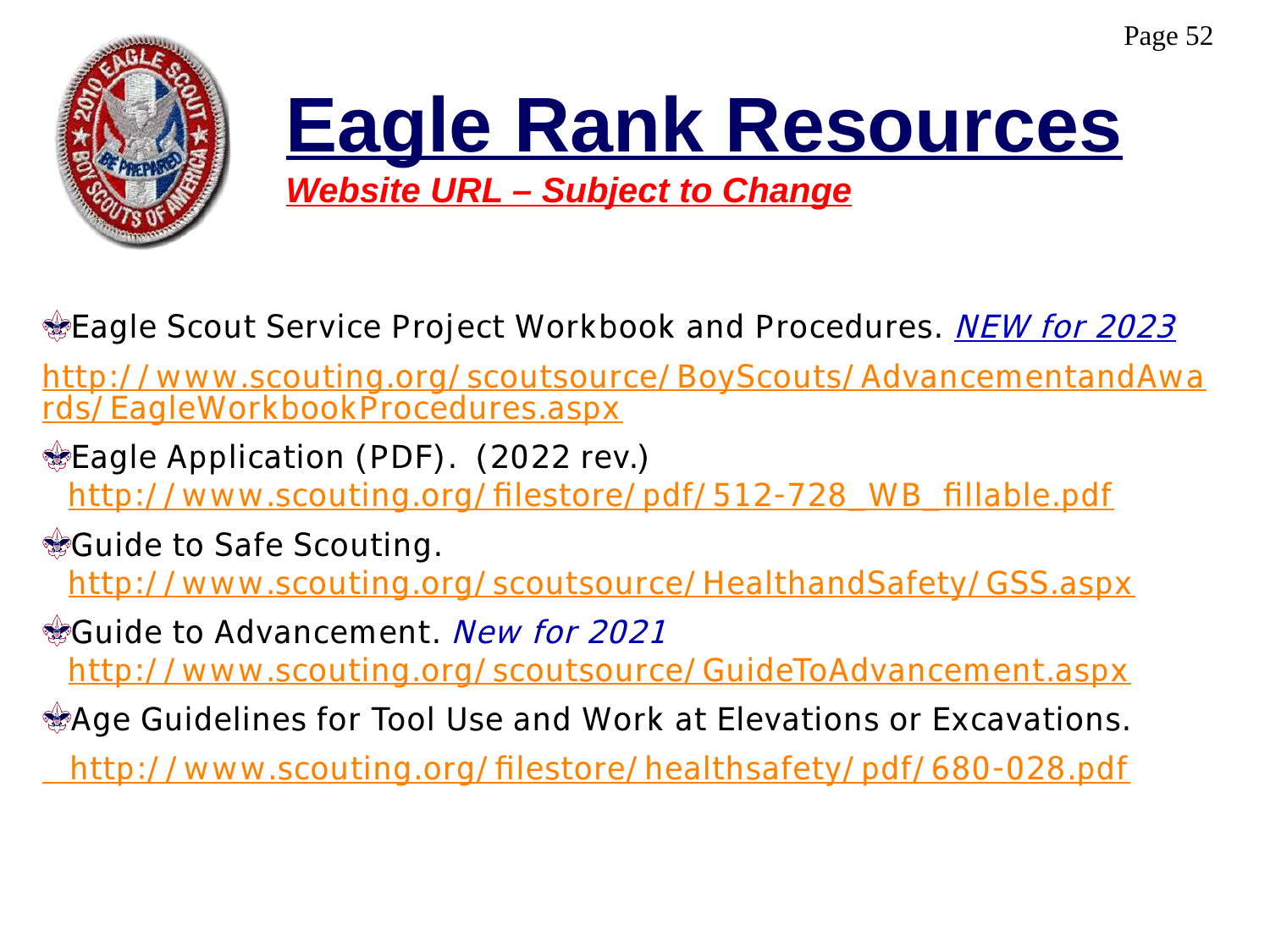

# Eagle Rank Resources Website URL – Subject to Change
Eagle Scout Service Project Workbook and Procedures. NEW for 2023
http://www.scouting.org/scoutsource/BoyScouts/AdvancementandAwards/EagleWorkbookProcedures.aspx
Eagle Application (PDF).  (2022 rev.)
http://www.scouting.org/filestore/pdf/512-728_WB_fillable.pdf
Guide to Safe Scouting. http://www.scouting.org/scoutsource/HealthandSafety/GSS.aspx
Guide to Advancement. New for 2021 http://www.scouting.org/scoutsource/GuideToAdvancement.aspx
Age Guidelines for Tool Use and Work at Elevations or Excavations.
   http://www.scouting.org/filestore/healthsafety/pdf/680-028.pdf